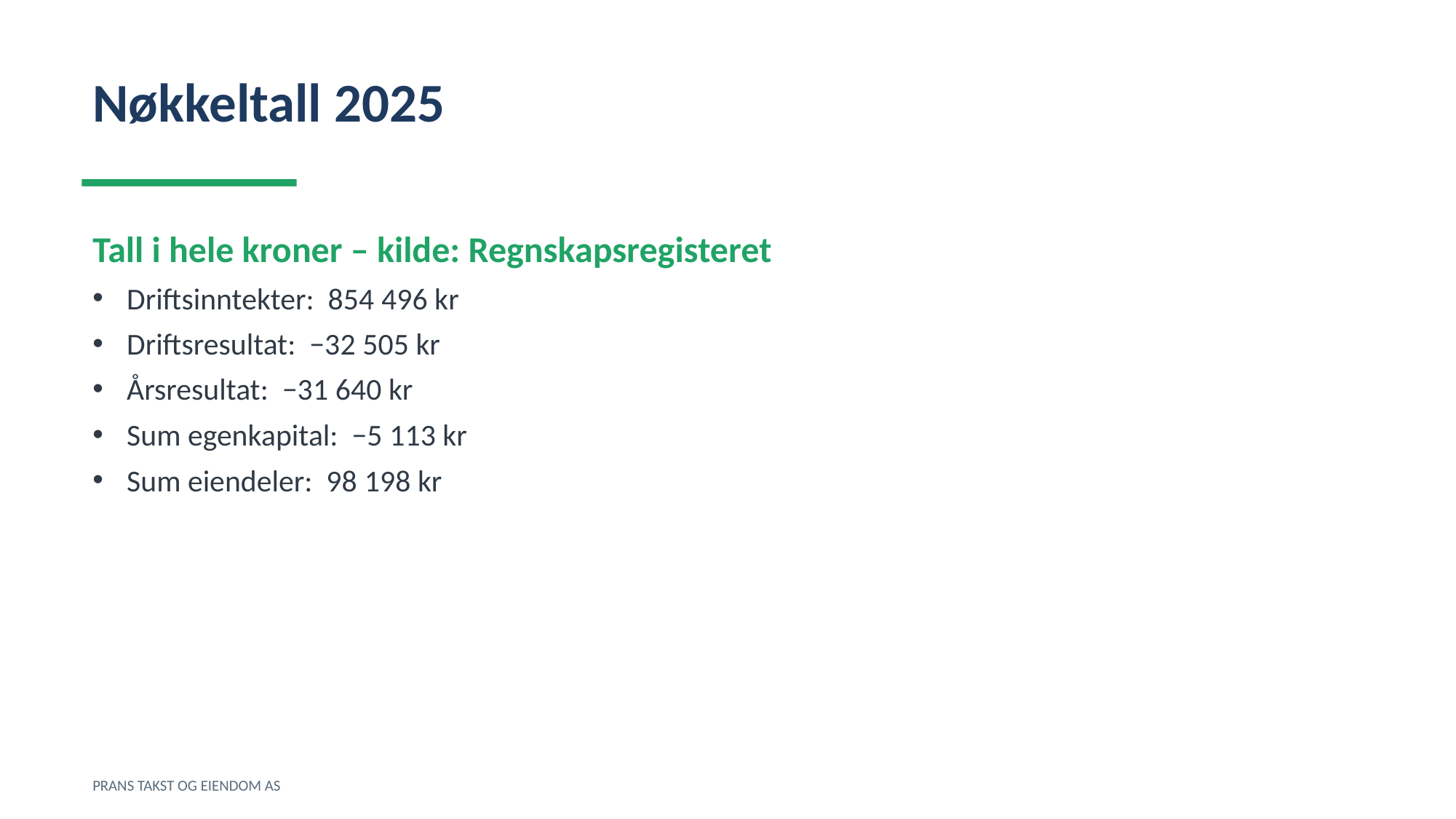

Nøkkeltall 2025

Tall i hele kroner – kilde: Regnskapsregisteret
Driftsinntekter:  854 496 kr
Driftsresultat:  −32 505 kr
Årsresultat:  −31 640 kr
Sum egenkapital:  −5 113 kr
Sum eiendeler:  98 198 kr
PRANS TAKST OG EIENDOM AS